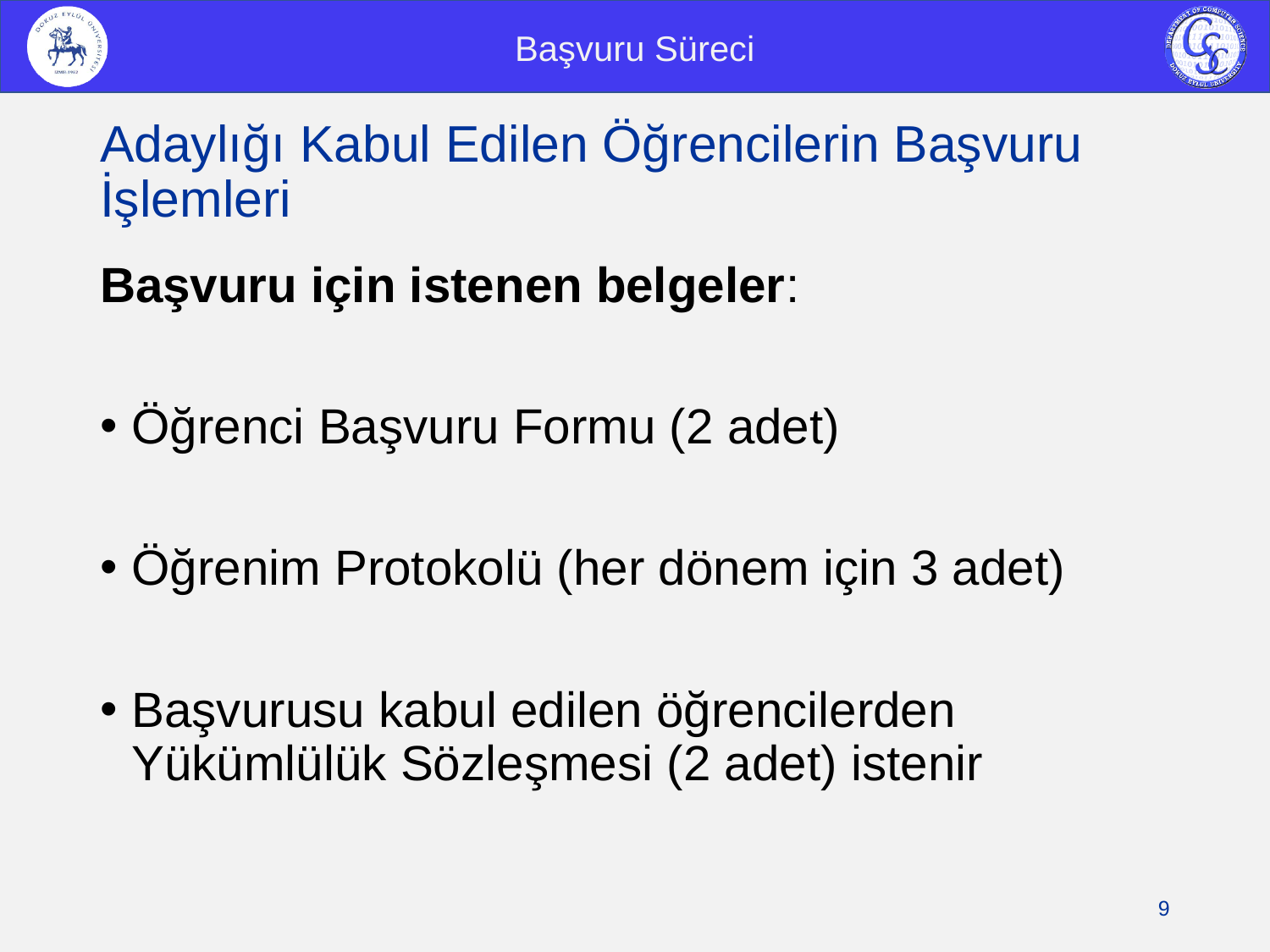

Başvuru Süreci
# Adaylığı Kabul Edilen Öğrencilerin Başvuru İşlemleri
Başvuru için istenen belgeler:

Öğrenci Başvuru Formu (2 adet)

Öğrenim Protokolü (her dönem için 3 adet)

Başvurusu kabul edilen öğrencilerden Yükümlülük Sözleşmesi (2 adet) istenir

9